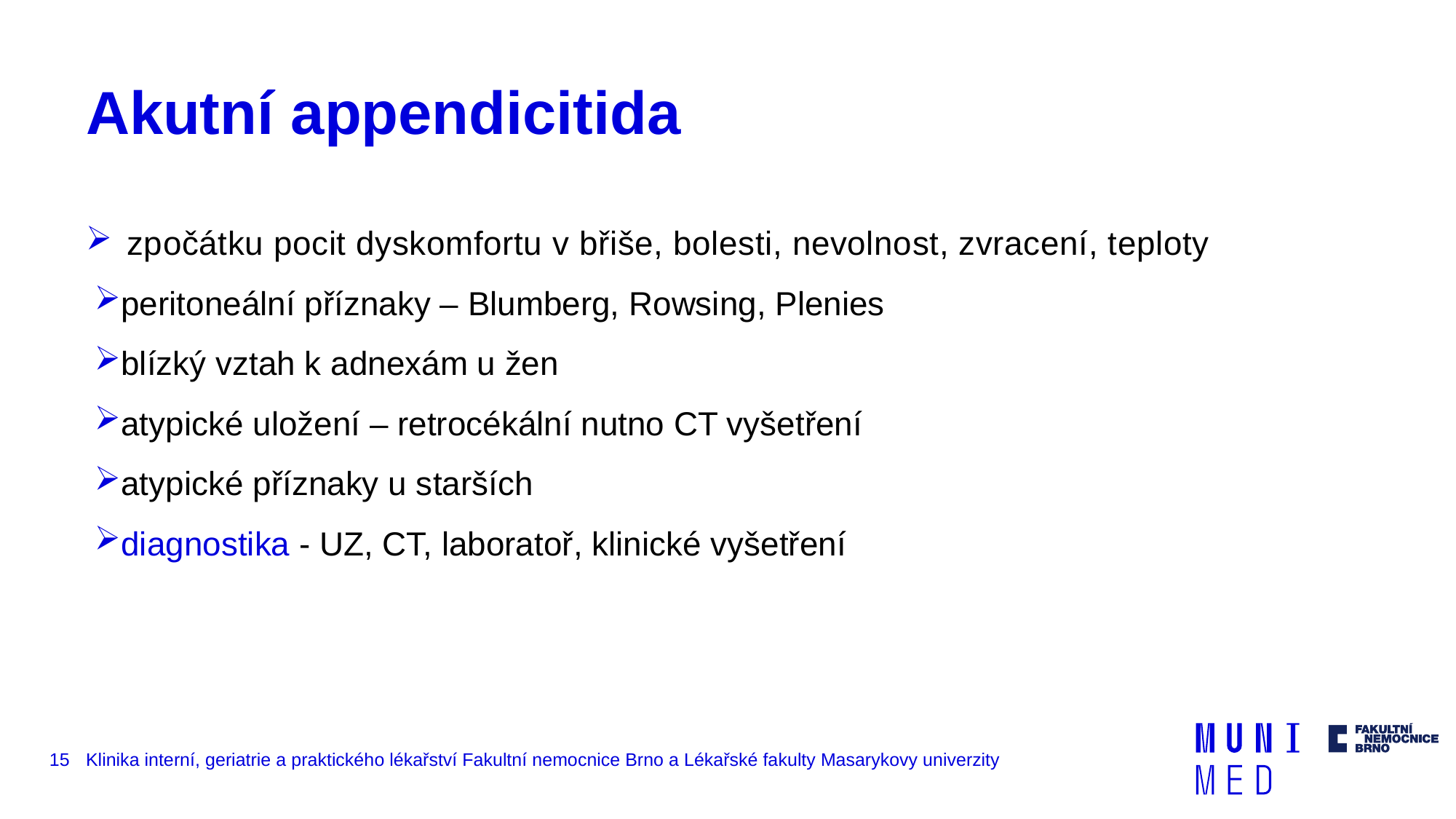

# Akutní appendicitida
zpočátku pocit dyskomfortu v břiše, bolesti, nevolnost, zvracení, teploty
peritoneální příznaky – Blumberg, Rowsing, Plenies
blízký vztah k adnexám u žen
atypické uložení – retrocékální nutno CT vyšetření
atypické příznaky u starších
diagnostika - UZ, CT, laboratoř, klinické vyšetření
15
Klinika interní, geriatrie a praktického lékařství Fakultní nemocnice Brno a Lékařské fakulty Masarykovy univerzity